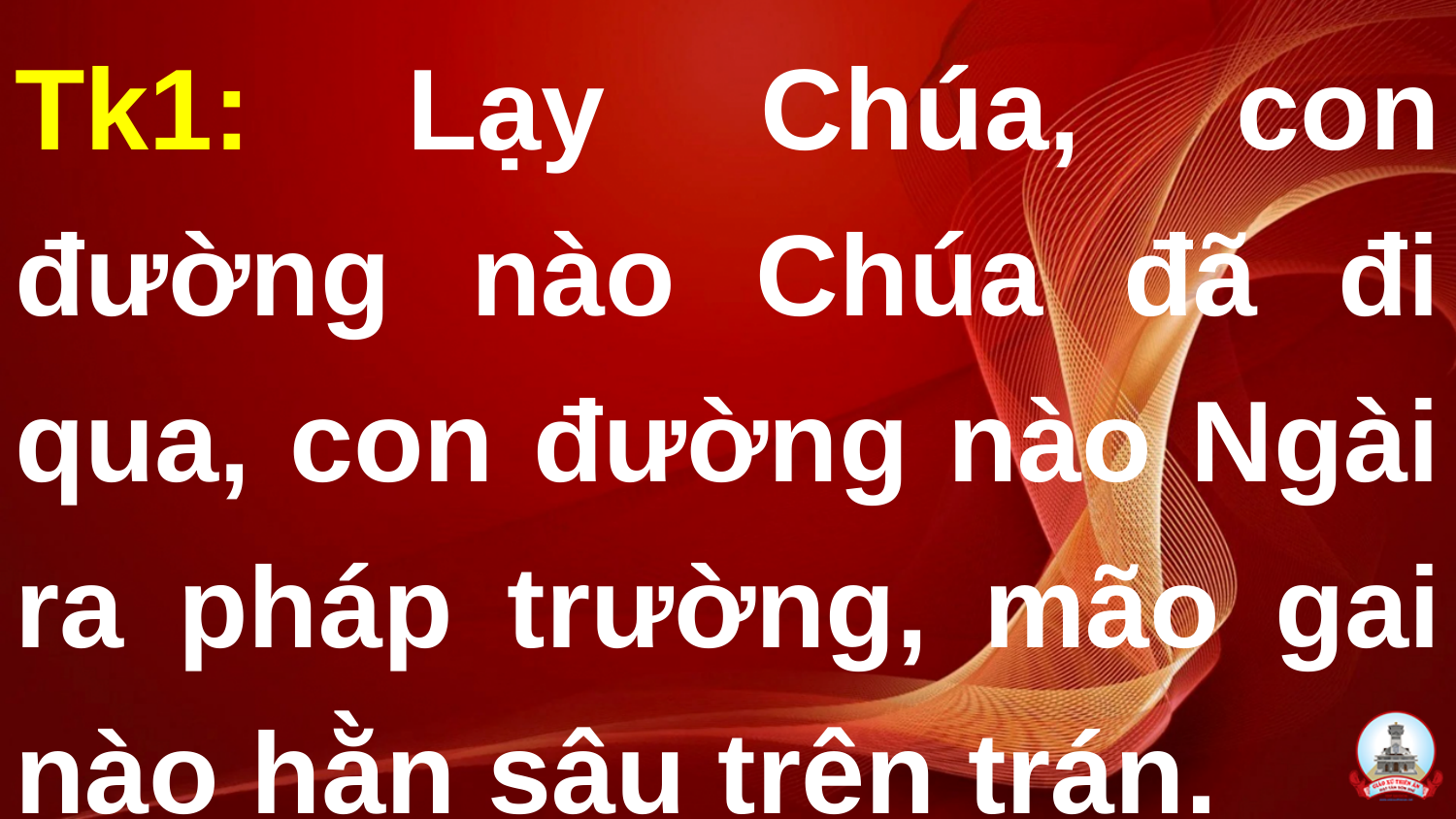

Tk1: Lạy Chúa, con đường nào Chúa đã đi qua, con đường nào Ngài ra pháp trường, mão gai nào hằn sâu trên trán.